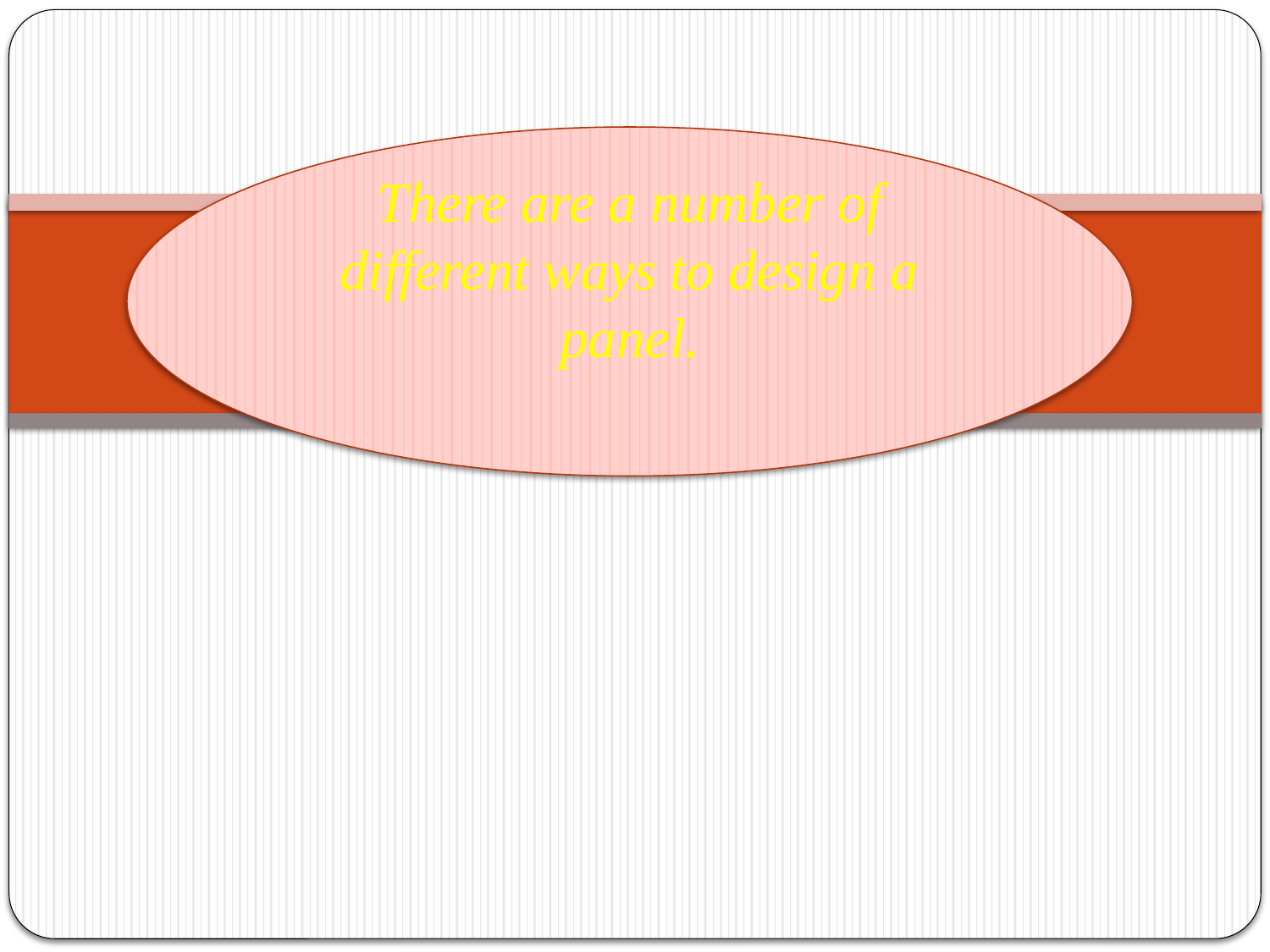

There are a number of different ways to design a panel.